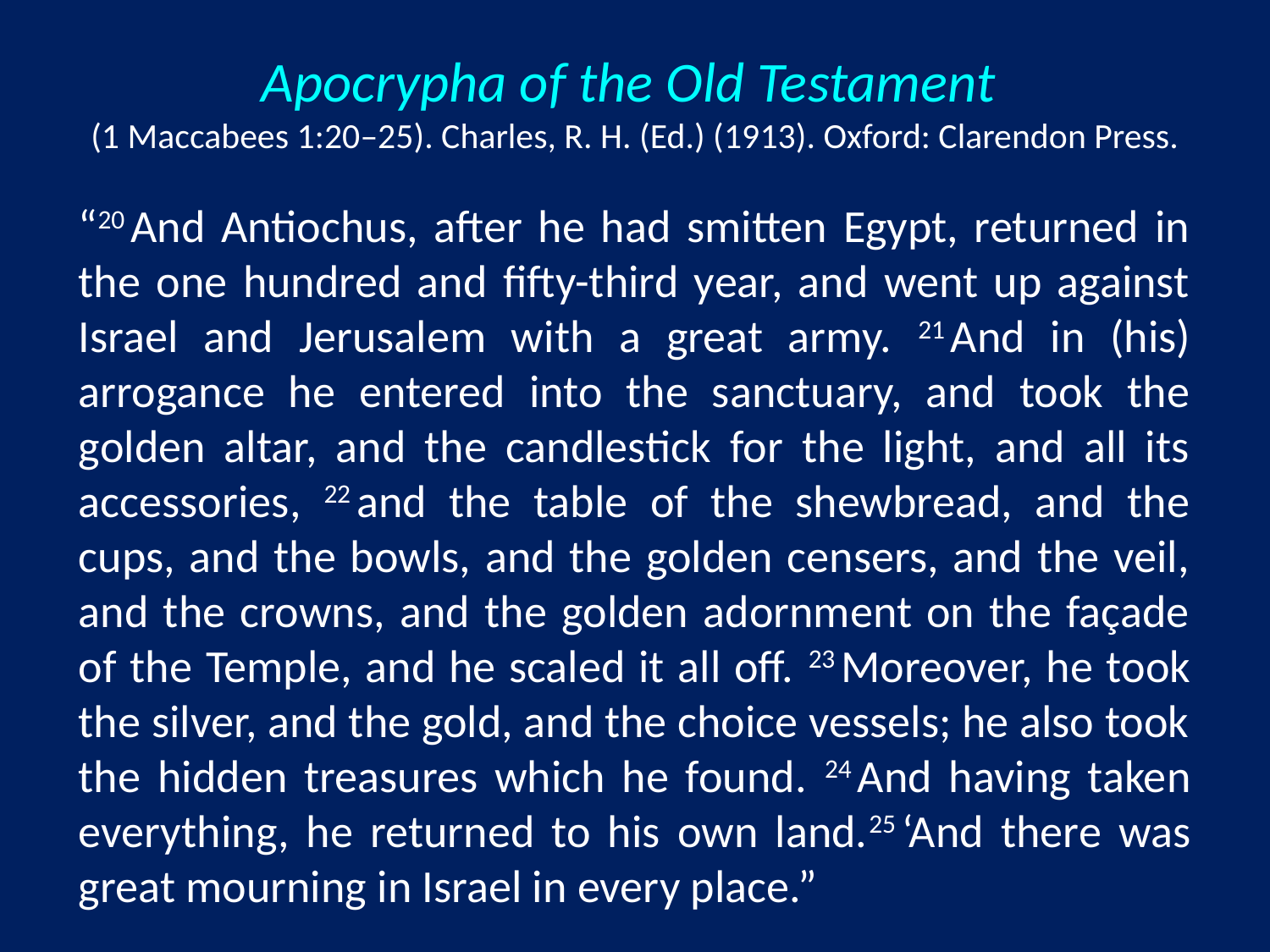

Apocrypha of the Old Testament
(1 Maccabees 1:20–25). Charles, R. H. (Ed.) (1913). Oxford: Clarendon Press.
“20 And Antiochus, after he had smitten Egypt, returned in the one hundred and fifty-third year, and went up against Israel and Jerusalem with a great army. 21 And in (his) arrogance he entered into the sanctuary, and took the golden altar, and the candlestick for the light, and all its accessories, 22 and the table of the shewbread, and the cups, and the bowls, and the golden censers, and the veil, and the crowns, and the golden adornment on the façade of the Temple, and he scaled it all off. 23 Moreover, he took the silver, and the gold, and the choice vessels; he also took the hidden treasures which he found. 24 And having taken everything, he returned to his own land.25 ‘And there was great mourning in Israel in every place.”